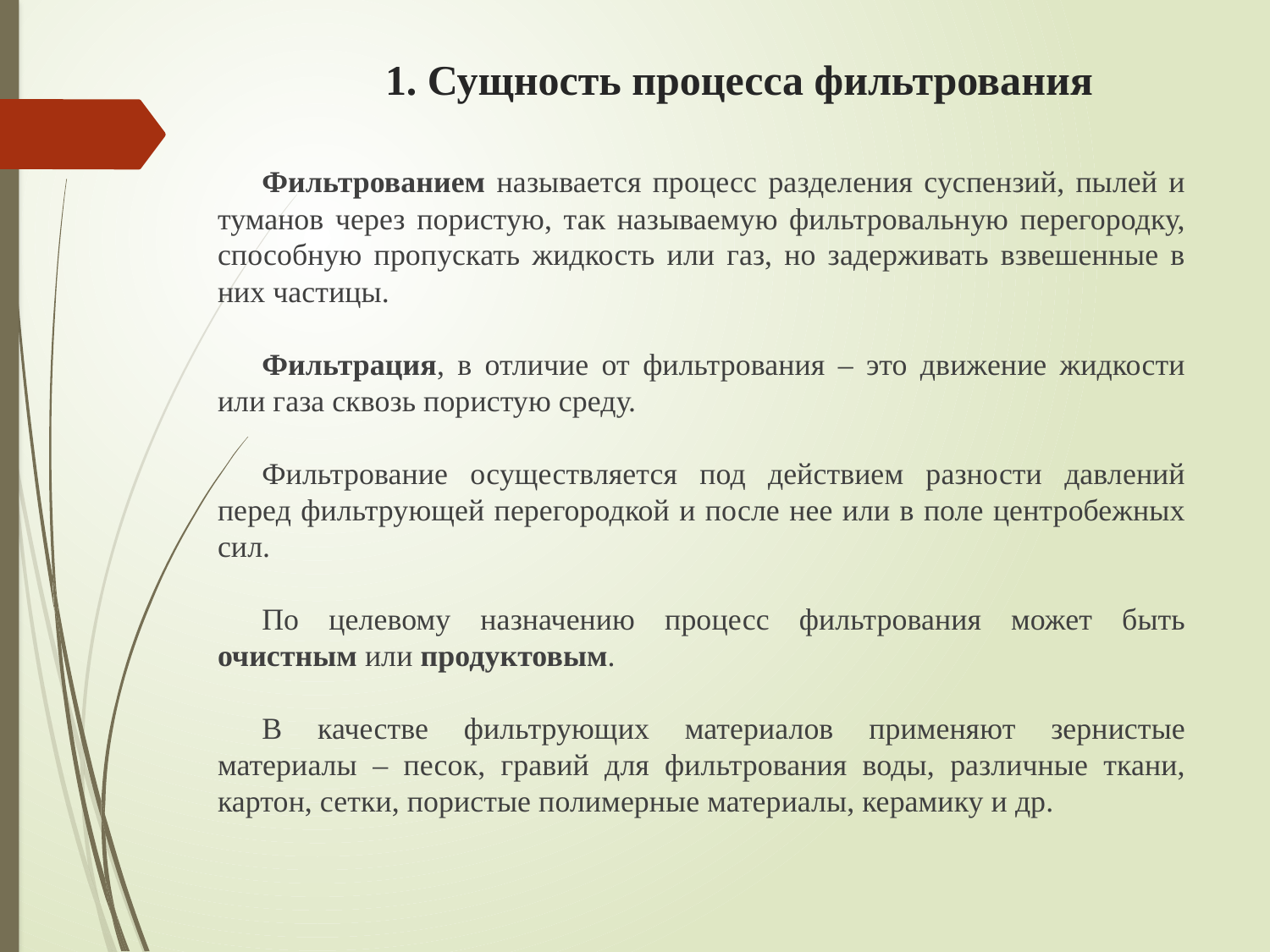

# 1. Сущность процесса фильтрования
Фильтрованием называется процесс разделения суспензий, пылей и туманов через пористую, так называемую фильтровальную перегородку, способную пропускать жидкость или газ, но задерживать взвешенные в них частицы.

Фильтрация, в отличие от фильтрования – это движение жидкости или газа сквозь пористую среду.

Фильтрование осуществляется под действием разности давлений перед фильтрующей перегородкой и после нее или в поле центробежных сил.

По целевому назначению процесс фильтрования может быть очистным или продуктовым.

В качестве фильтрующих материалов применяют зернистые материалы – песок, гравий для фильтрования воды, различные ткани, картон, сетки, пористые полимерные материалы, керамику и др.